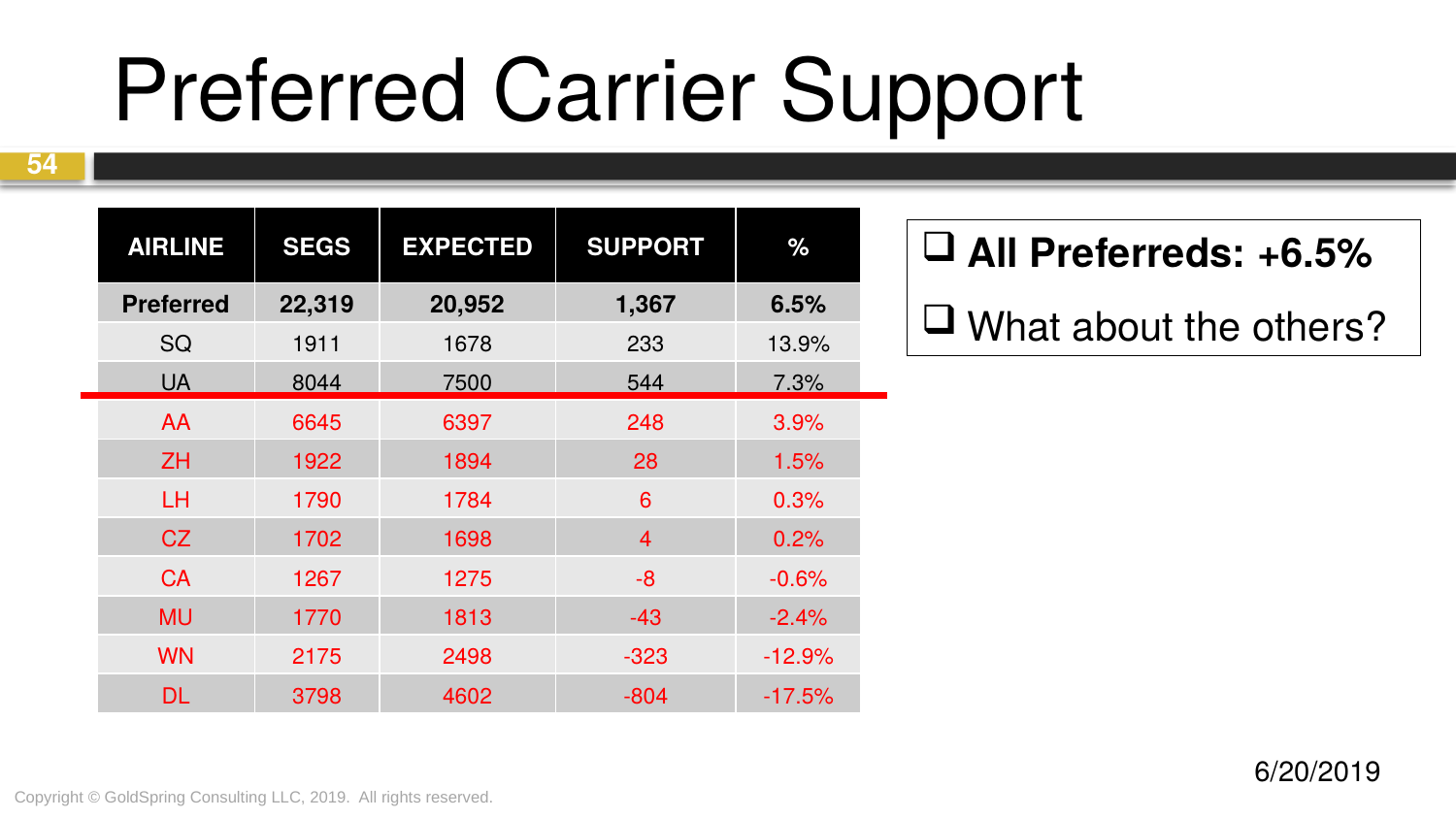

# Preferred Carrier Support
54
| AIRLINE | SEGS | EXPECTED | SUPPORT | % |
| --- | --- | --- | --- | --- |
| Preferred | 22,319 | 20,952 | 1,367 | 6.5% |
| SQ | 1911 | 1678 | 233 | 13.9% |
| UA | 8044 | 7500 | 544 | 7.3% |
| AA | 6645 | 6397 | 248 | 3.9% |
| ZH | 1922 | 1894 | 28 | 1.5% |
| LH | 1790 | 1784 | 6 | 0.3% |
| CZ | 1702 | 1698 | 4 | 0.2% |
| CA | 1267 | 1275 | -8 | -0.6% |
| MU | 1770 | 1813 | -43 | -2.4% |
| WN | 2175 | 2498 | -323 | -12.9% |
| DL | 3798 | 4602 | -804 | -17.5% |
All Preferreds: +6.5%
What about the others?
6/20/2019